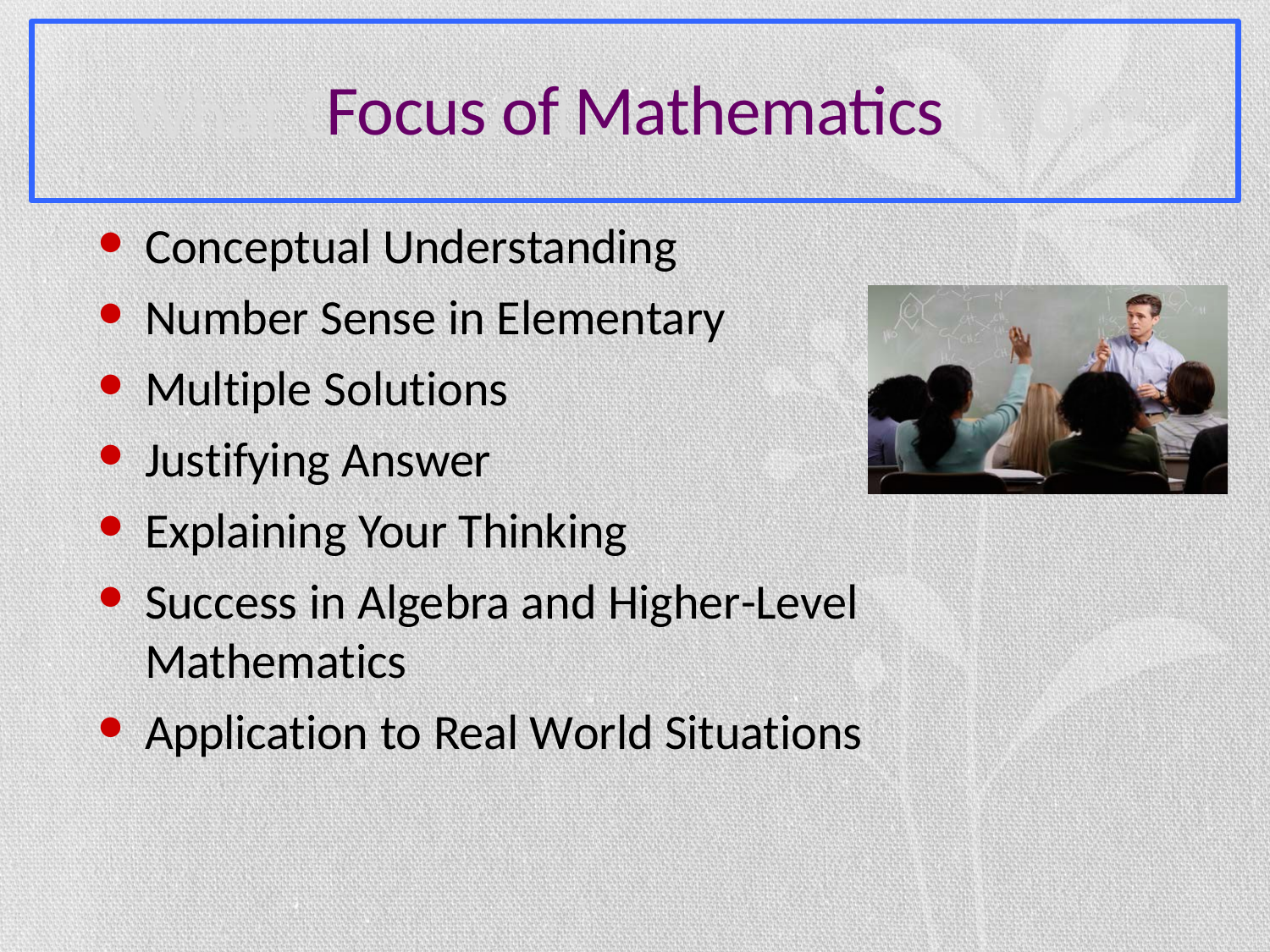

Focus of Mathematics
Conceptual Understanding
Number Sense in Elementary
Multiple Solutions
Justifying Answer
Explaining Your Thinking
Success in Algebra and Higher-Level Mathematics
Application to Real World Situations